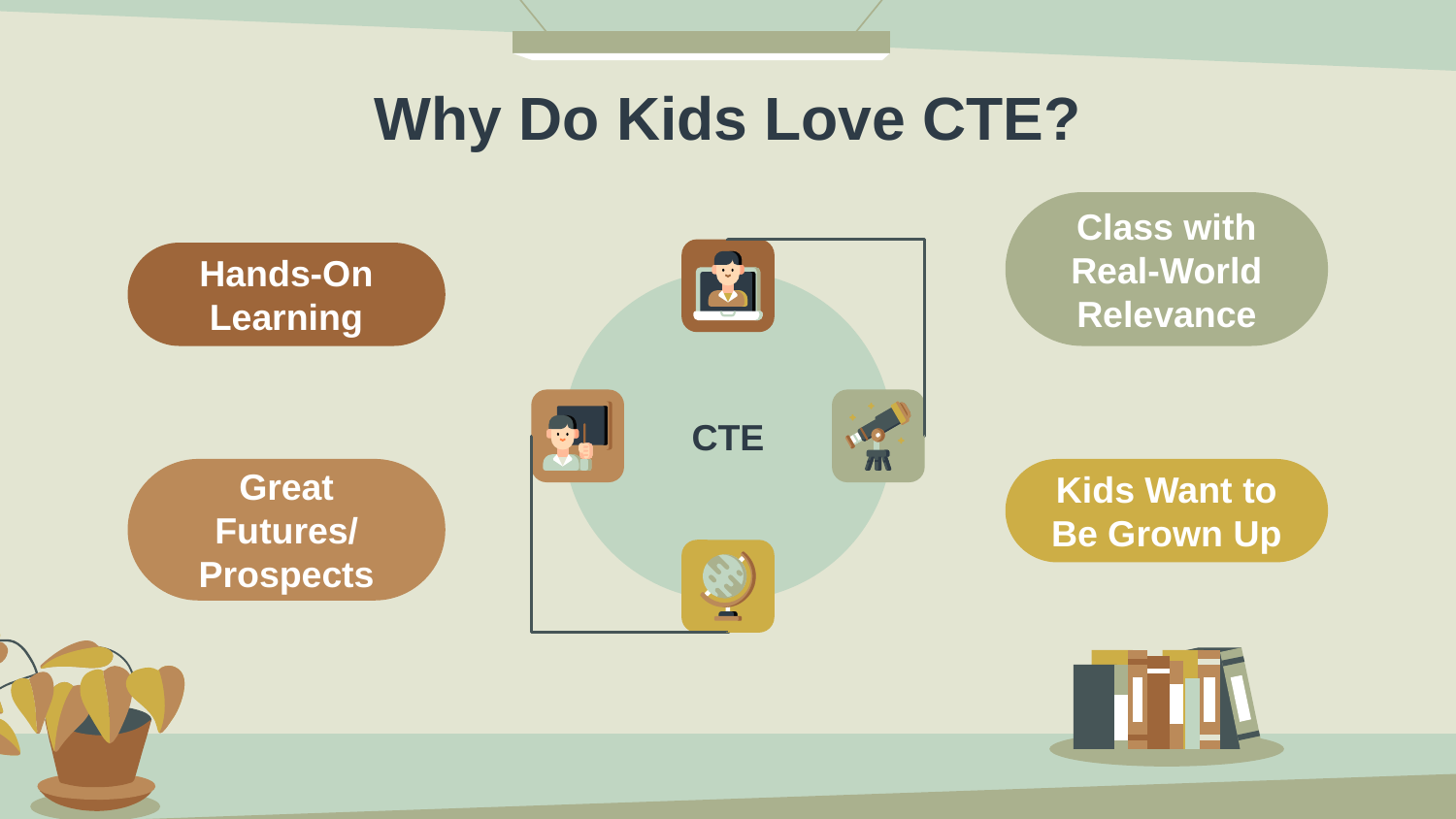

# Why Do Kids Love CTE?
Class with Real-World Relevance

Hands-On Learning

CTE

Kids Want to Be Grown Up
Great Futures/
Prospects